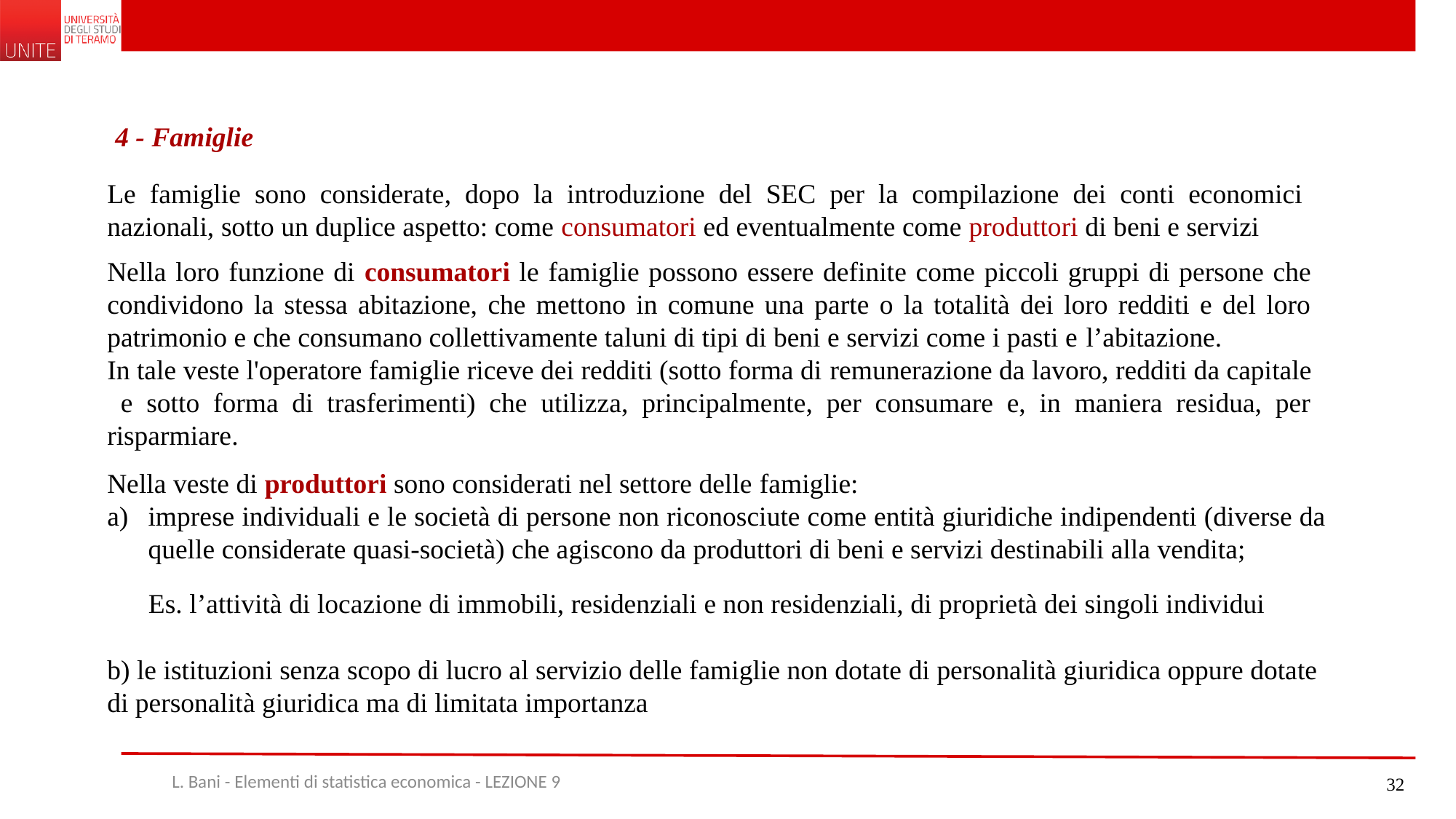

4 - Famiglie
Le famiglie sono considerate, dopo la introduzione del SEC per la compilazione dei conti economici nazionali, sotto un duplice aspetto: come consumatori ed eventualmente come produttori di beni e servizi
Nella loro funzione di consumatori le famiglie possono essere definite come piccoli gruppi di persone che condividono la stessa abitazione, che mettono in comune una parte o la totalità dei loro redditi e del loro patrimonio e che consumano collettivamente taluni di tipi di beni e servizi come i pasti e l’abitazione.
In tale veste l'operatore famiglie riceve dei redditi (sotto forma di remunerazione da lavoro, redditi da capitale  e sotto forma di trasferimenti) che utilizza, principalmente, per consumare e, in maniera residua, per risparmiare.
Nella veste di produttori sono considerati nel settore delle famiglie:
imprese individuali e le società di persone non riconosciute come entità giuridiche indipendenti (diverse da quelle considerate quasi-società) che agiscono da produttori di beni e servizi destinabili alla vendita;
Es. l’attività di locazione di immobili, residenziali e non residenziali, di proprietà dei singoli individui
b) le istituzioni senza scopo di lucro al servizio delle famiglie non dotate di personalità giuridica oppure dotate di personalità giuridica ma di limitata importanza
L. Bani - Elementi di statistica economica - LEZIONE 9
32